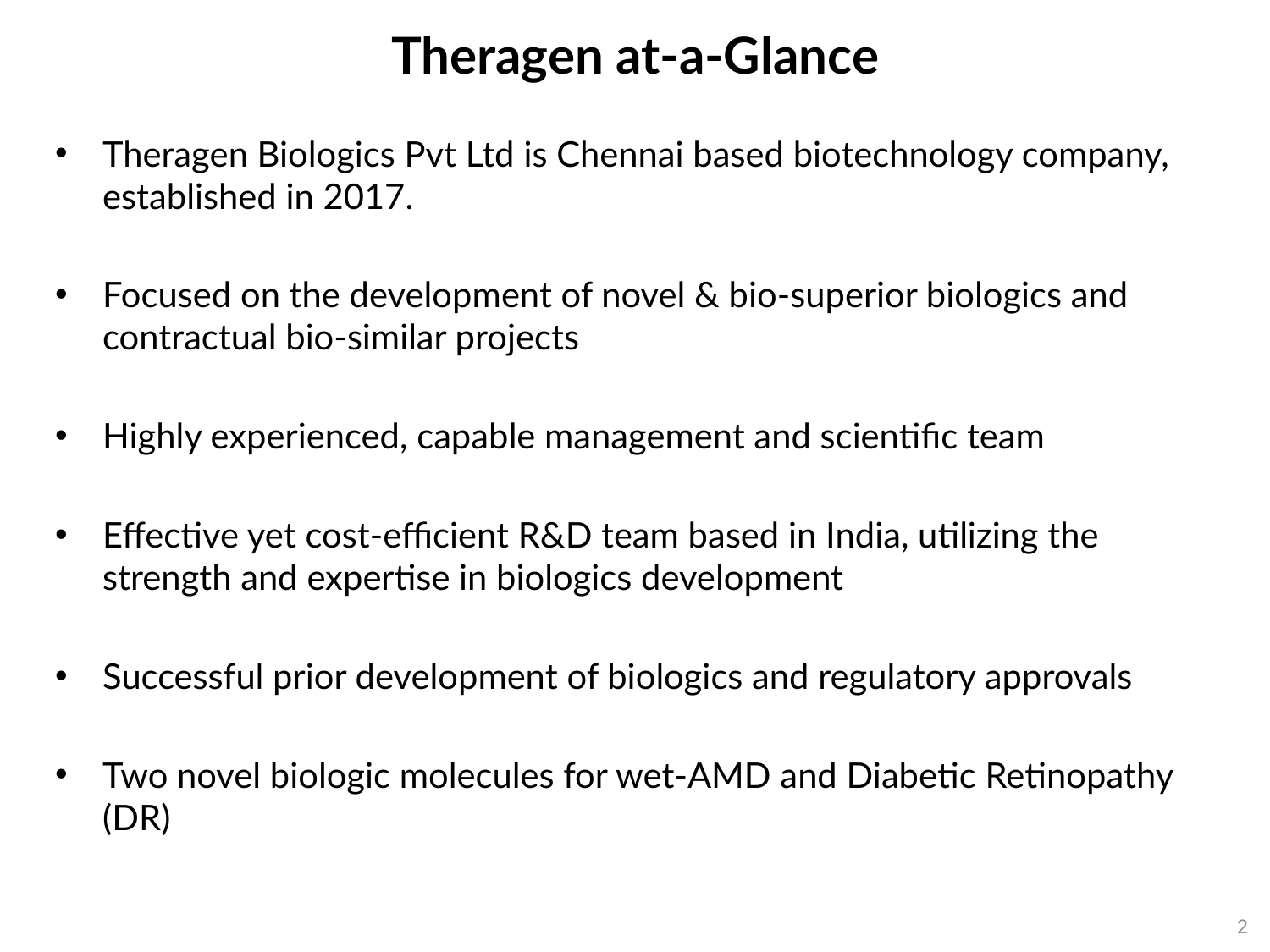

# Theragen at-a-Glance
Theragen Biologics Pvt Ltd is Chennai based biotechnology company, established in 2017.

Focused on the development of novel & bio-superior biologics and contractual bio-similar projects

Highly experienced, capable management and scientific team

Effective yet cost-efficient R&D team based in India, utilizing the strength and expertise in biologics development

Successful prior development of biologics and regulatory approvals

Two novel biologic molecules for wet-AMD and Diabetic Retinopathy (DR)

2